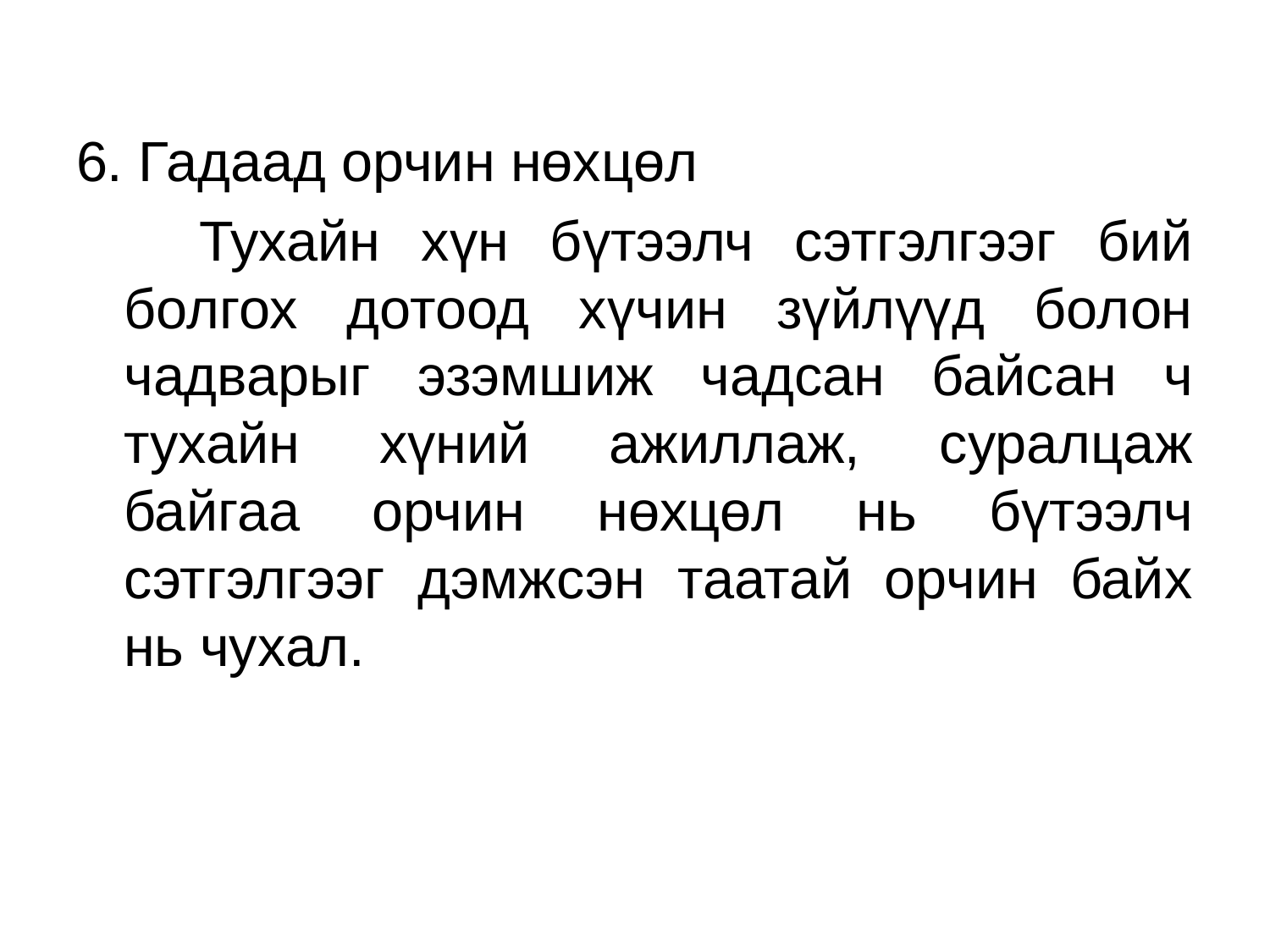

6. Гадаад орчин нөхцөл
   Тухайн хүн бүтээлч сэтгэлгээг бий болгох дотоод хүчин зүйлүүд болон чадварыг эзэмшиж чадсан байсан ч тухайн хүний ажиллаж, суралцаж байгаа орчин нөхцөл нь бүтээлч сэтгэлгээг дэмжсэн таатай орчин байх нь чухал.